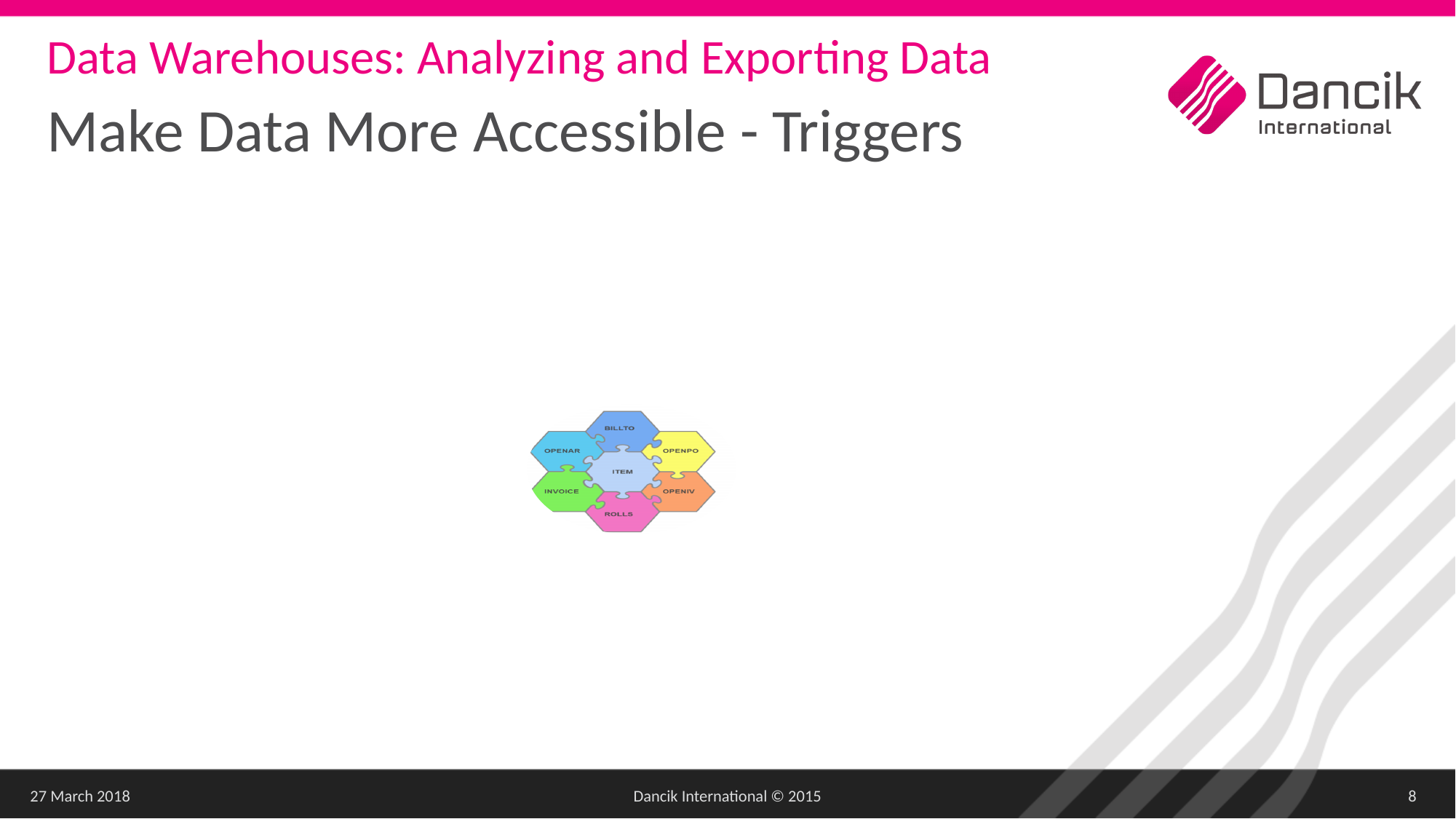

Data Warehouses: Analyzing and Exporting Data
Make Data More Accessible - Triggers

Trigger
Trigger
Trigger
Trigger
27 March 2018
Dancik International © 2015
8